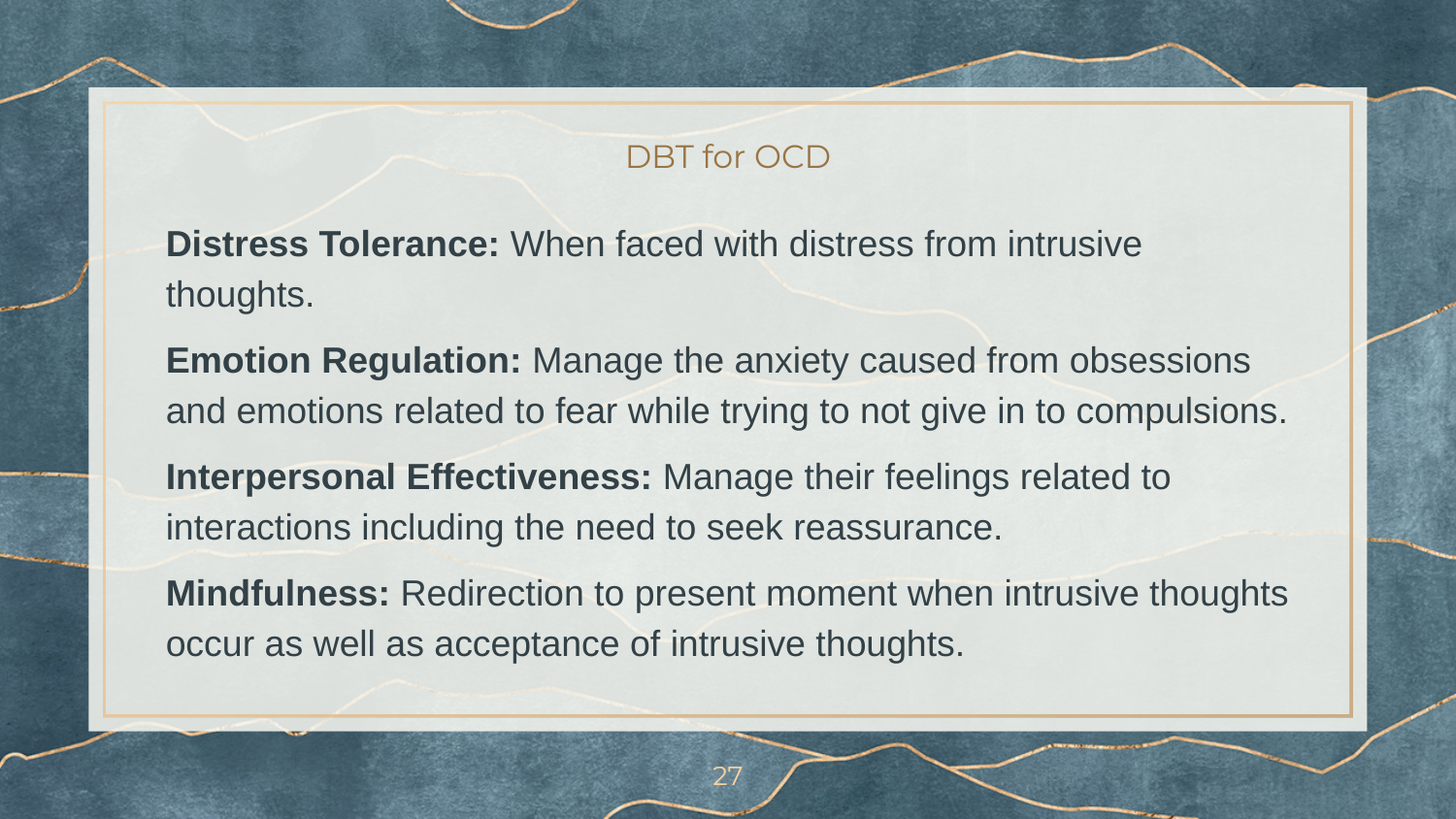

# DBT for OCD
Distress Tolerance: When faced with distress from intrusive thoughts.
Emotion Regulation: Manage the anxiety caused from obsessions and emotions related to fear while trying to not give in to compulsions.
Interpersonal Effectiveness: Manage their feelings related to interactions including the need to seek reassurance.
Mindfulness: Redirection to present moment when intrusive thoughts occur as well as acceptance of intrusive thoughts.
27